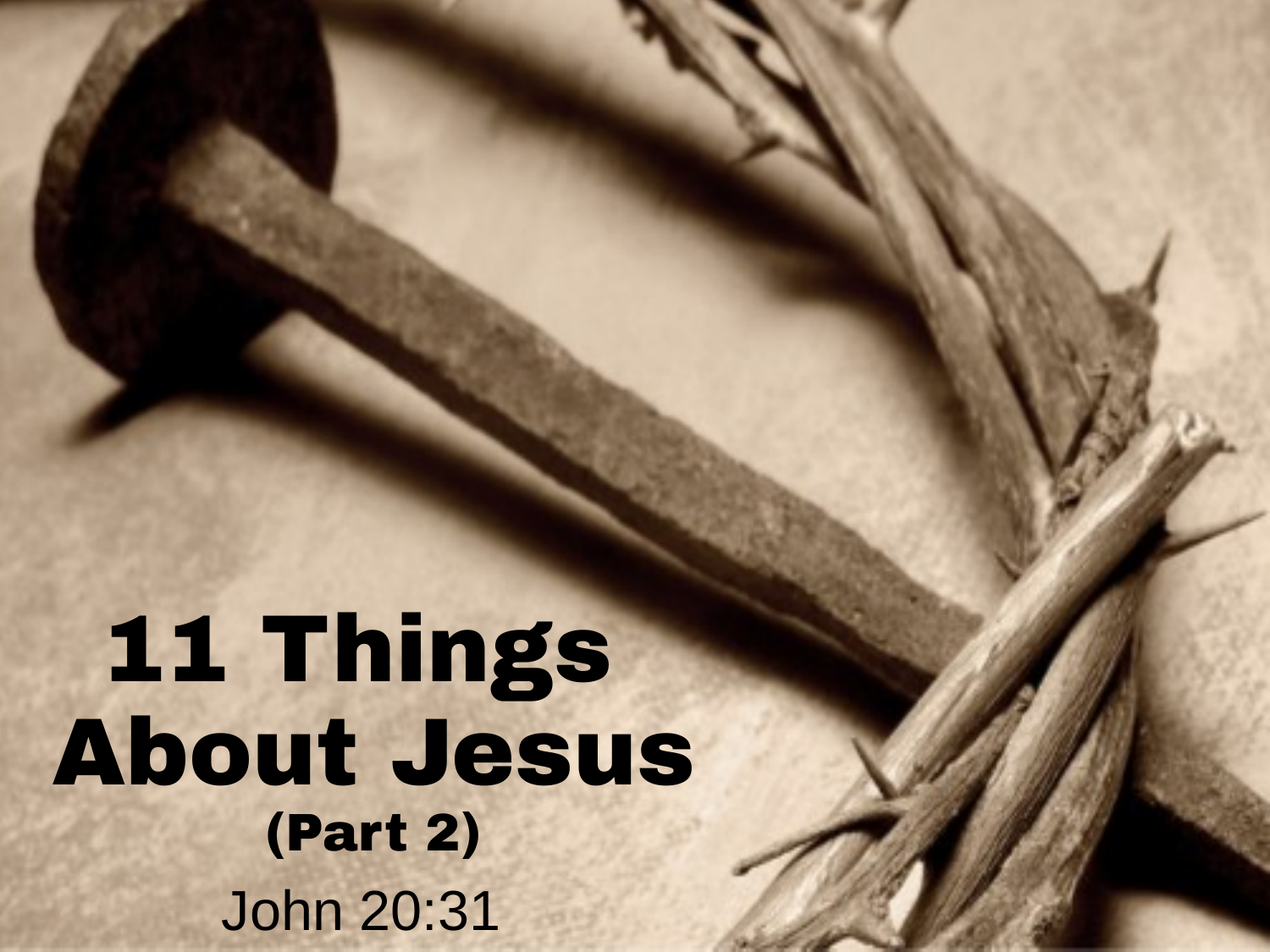

11 Things
About Jesus
(Part 2)
John 20:31